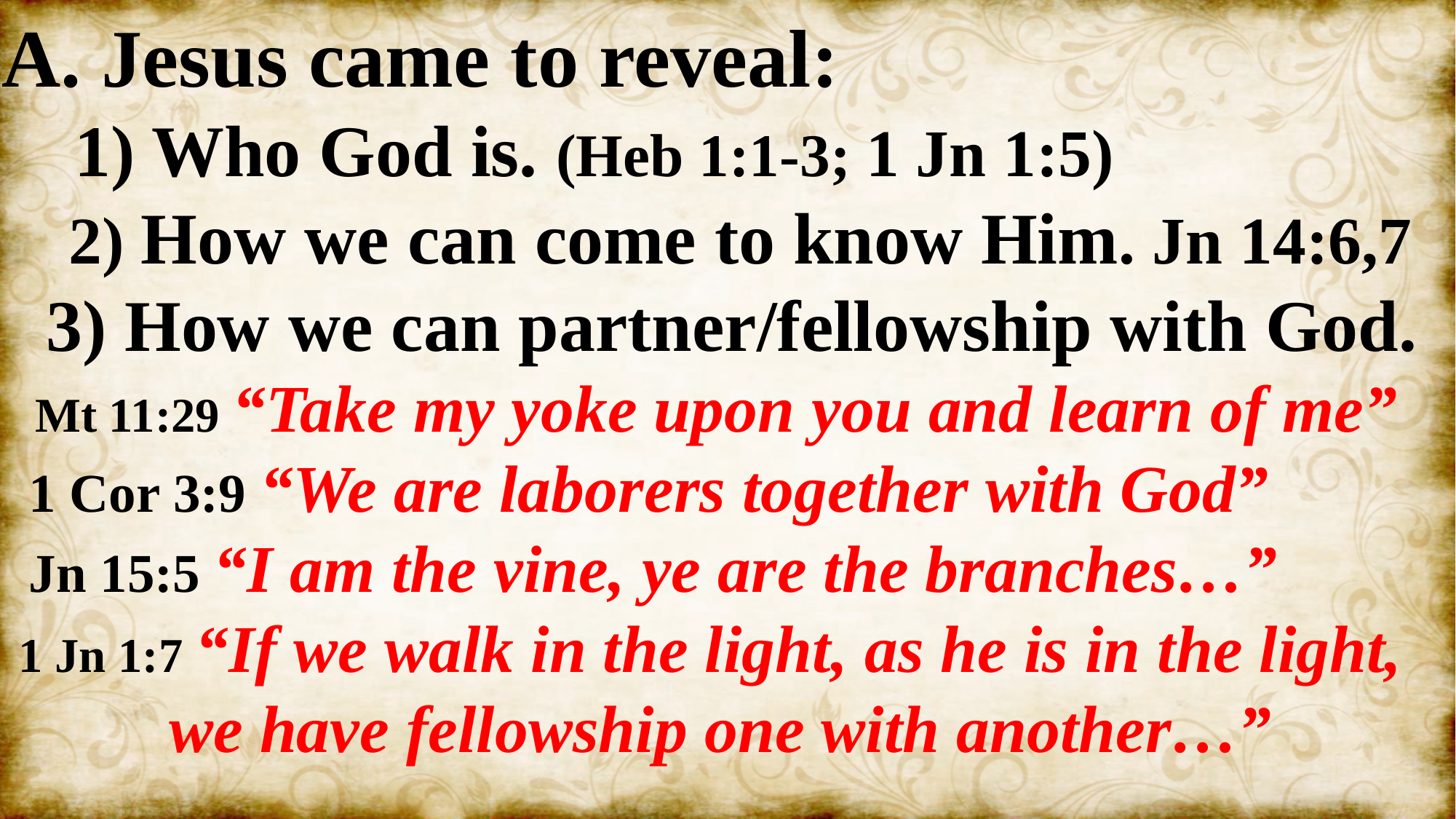

A. Jesus came to reveal:
    1) Who God is. (Heb 1:1-3; 1 Jn 1:5)
    2) How we can come to know Him. Jn 14:6,7
  3) How we can partner/fellowship with God.
  Mt 11:29 “Take my yoke upon you and learn of me”
  1 Cor 3:9 “We are laborers together with God”
  Jn 15:5 “I am the vine, ye are the branches…”
 1 Jn 1:7 “If we walk in the light, as he is in the light,
          we have fellowship one with another…”